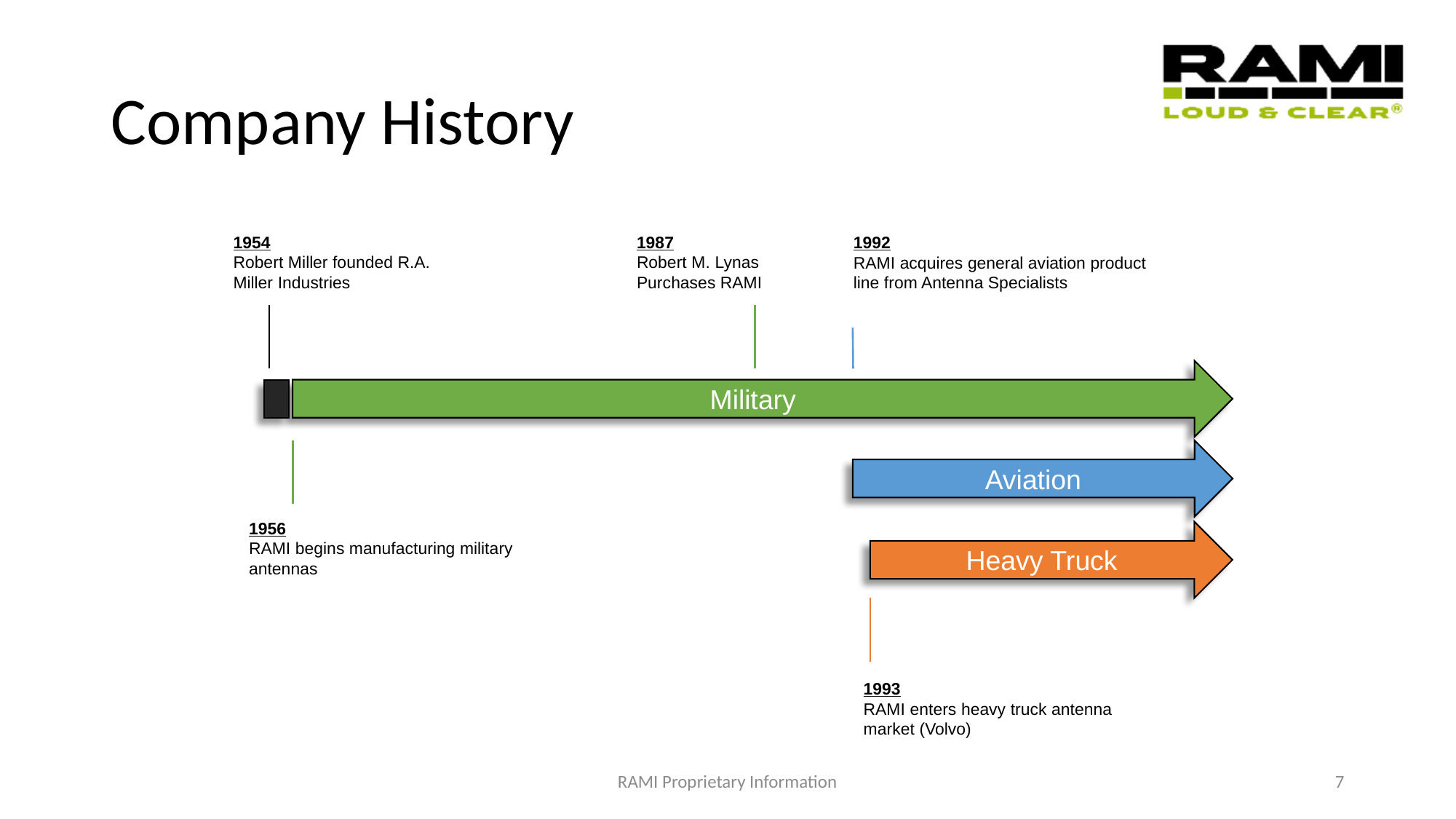

# Company History
1987
Robert M. Lynas Purchases RAMI
1954
Robert Miller founded R.A. Miller Industries
1992
RAMI acquires general aviation product line from Antenna Specialists
Military

Aviation
1956
RAMI begins manufacturing military antennas
Heavy Truck
1993
RAMI enters heavy truck antenna market (Volvo)
RAMI Proprietary Information
7